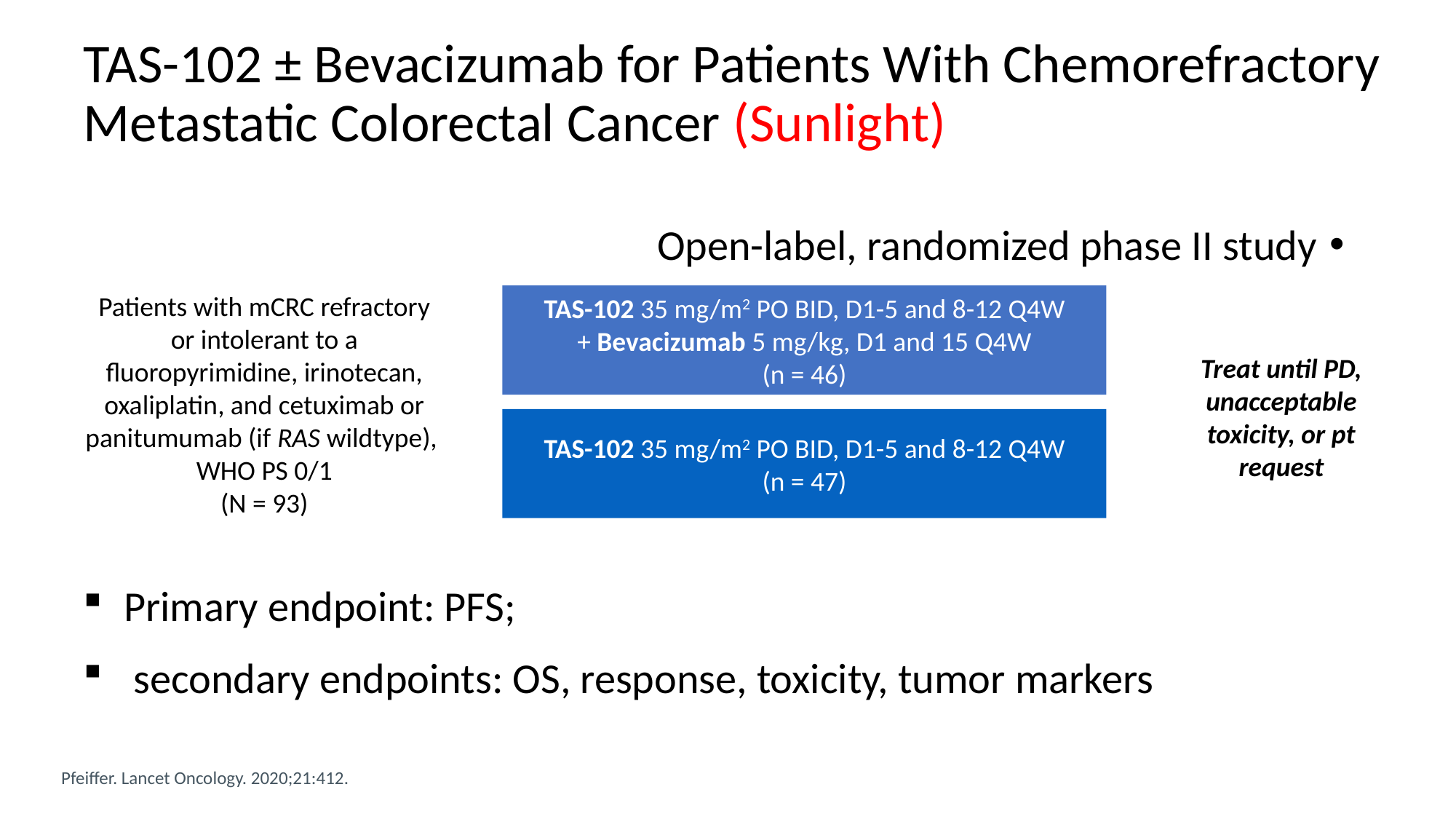

# TAS-102 ± Bevacizumab for Patients With Chemorefractory Metastatic Colorectal Cancer (Sunlight)
Open-label, randomized phase II study
Patients with mCRC refractory or intolerant to a fluoropyrimidine, irinotecan, oxaliplatin, and cetuximab or panitumumab (if RAS wildtype),
WHO PS 0/1
(N = 93)
TAS-102 35 mg/m2 PO BID, D1-5 and 8-12 Q4W
+ Bevacizumab 5 mg/kg, D1 and 15 Q4W
(n = 46)

Treat until PD, unacceptable toxicity, or pt request

TAS-102 35 mg/m2 PO BID, D1-5 and 8-12 Q4W
(n = 47)
Primary endpoint: PFS;
 secondary endpoints: OS, response, toxicity, tumor markers
Pfeiffer. Lancet Oncology. 2020;21:412.